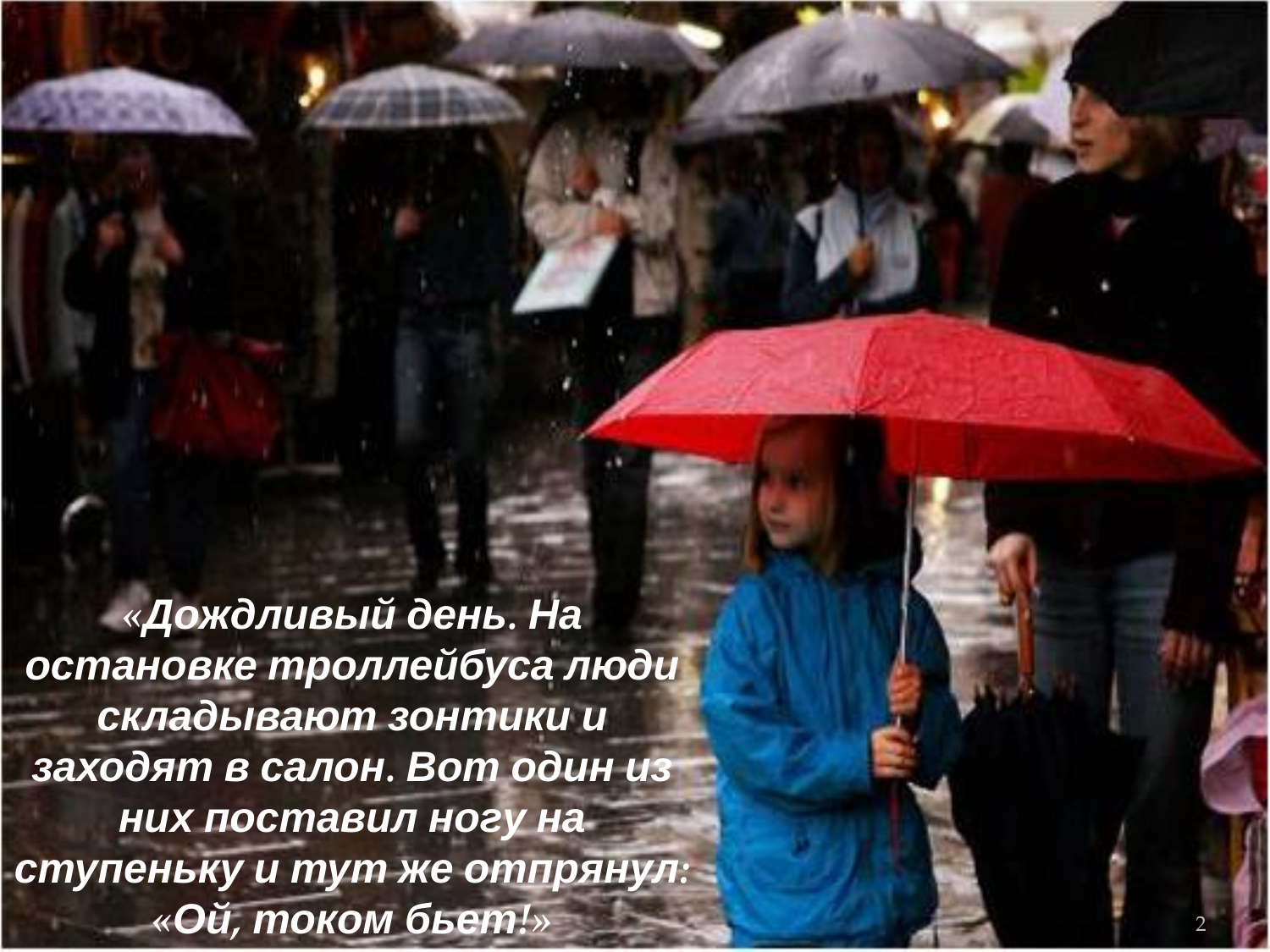

«Дождливый день. На остановке троллейбуса люди складывают зонтики и заходят в салон. Вот один из них поставил ногу на ступеньку и тут же отпрянул: «Ой, током бьет!»
Как же ток добрался до пассажира?
2